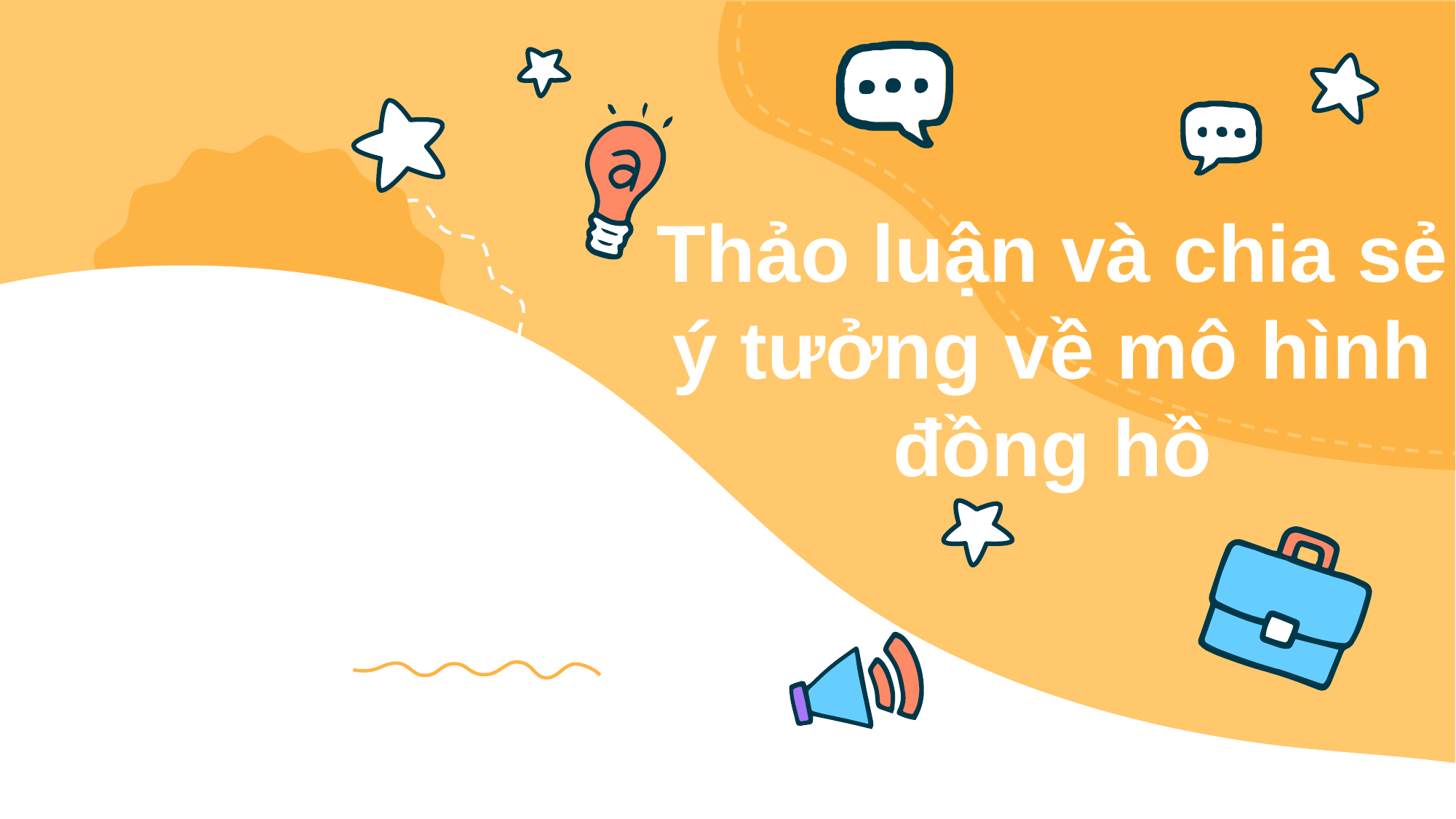

# Thảo luận và chia sẻ ý tưởng về mô hình đồng hồ